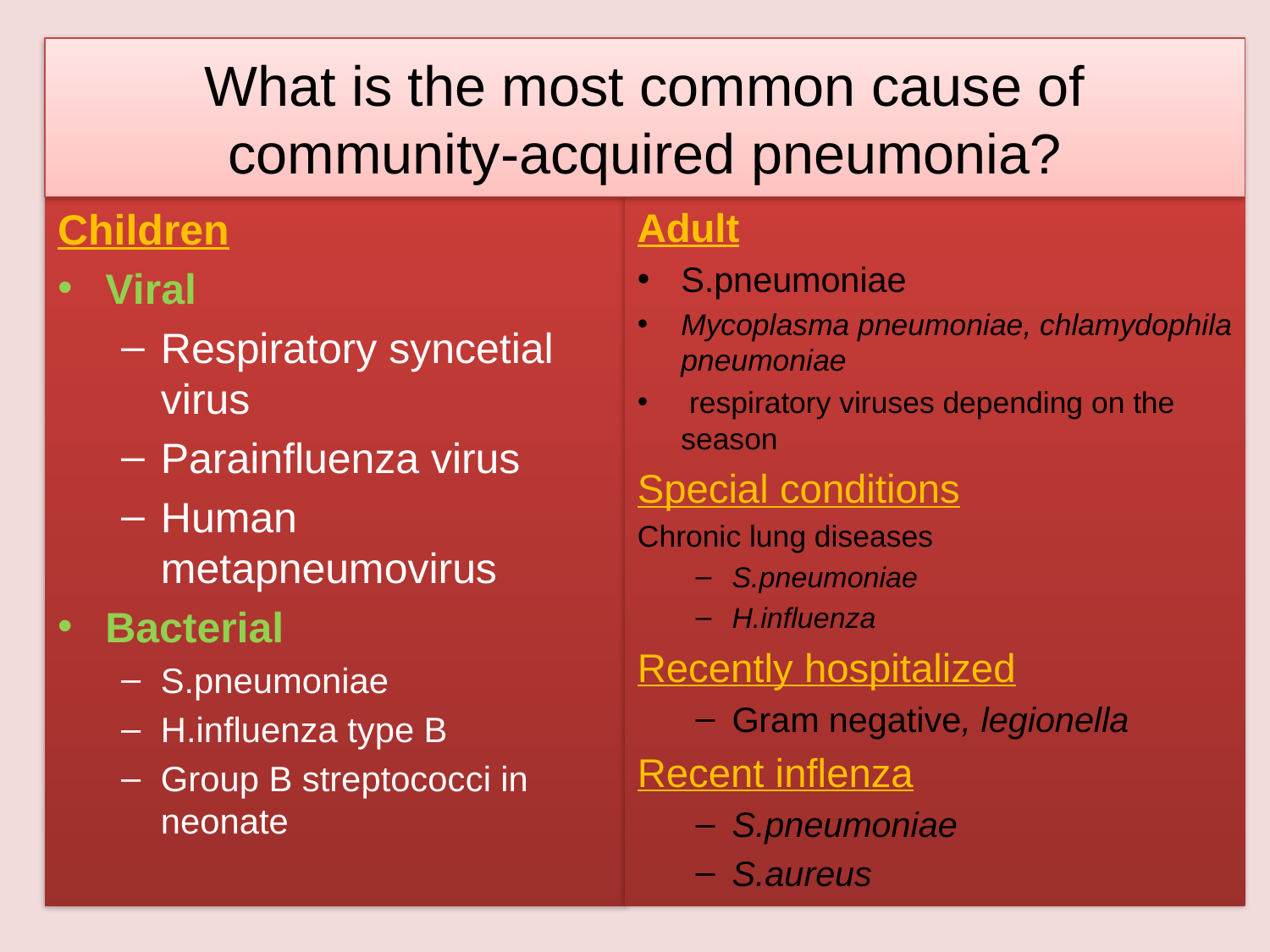

# What is the most common cause of community-acquired pneumonia?
Children
Viral
Respiratory syncetial virus
Parainfluenza virus
Human metapneumovirus
Bacterial
S.pneumoniae
H.influenza type B
Group B streptococci in neonate
Adult
S.pneumoniae
Mycoplasma pneumoniae, chlamydophila pneumoniae
 respiratory viruses depending on the season
Special conditions
Chronic lung diseases
S.pneumoniae
H.influenza
Recently hospitalized
Gram negative, legionella
Recent inflenza
S.pneumoniae
S.aureus